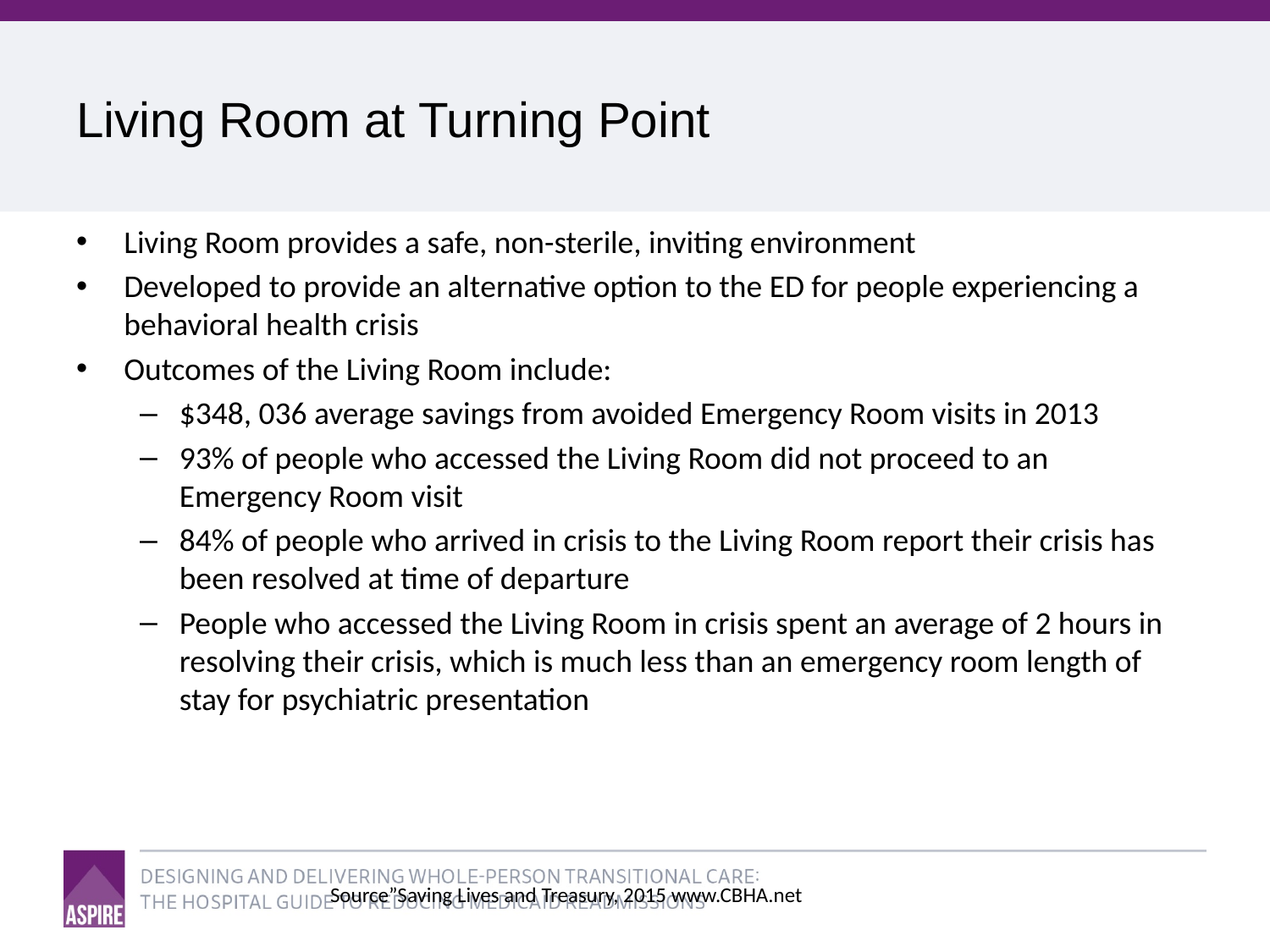

# Living Room at Turning Point
Living Room provides a safe, non-sterile, inviting environment
Developed to provide an alternative option to the ED for people experiencing a behavioral health crisis
Outcomes of the Living Room include:
$348, 036 average savings from avoided Emergency Room visits in 2013
93% of people who accessed the Living Room did not proceed to an Emergency Room visit
84% of people who arrived in crisis to the Living Room report their crisis has been resolved at time of departure
People who accessed the Living Room in crisis spent an average of 2 hours in resolving their crisis, which is much less than an emergency room length of stay for psychiatric presentation

										Source”Saving Lives and Treasury, 2015 www.CBHA.net